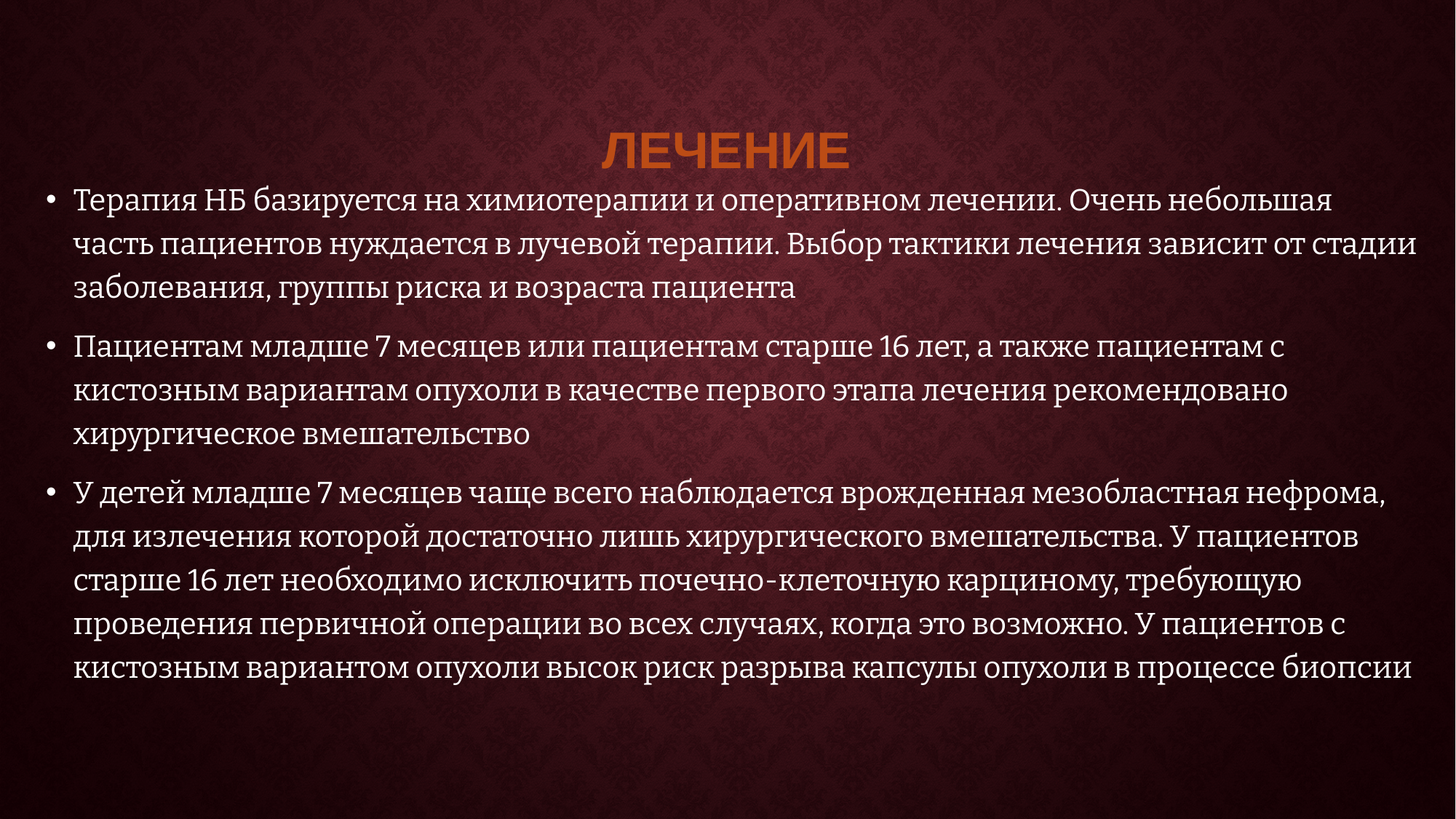

# Лечение
Терапия НБ базируется на химиотерапии и оперативном лечении. Очень небольшая часть пациентов нуждается в лучевой терапии. Выбор тактики лечения зависит от стадии заболевания, группы риска и возраста пациента
Пациентам младше 7 месяцев или пациентам старше 16 лет, а также пациентам с кистозным вариантам опухоли в качестве первого этапа лечения рекомендовано хирургическое вмешательство
У детей младше 7 месяцев чаще всего наблюдается врожденная мезобластная нефрома, для излечения которой достаточно лишь хирургического вмешательства. У пациентов старше 16 лет необходимо исключить почечно-клеточную карциному, требующую проведения первичной операции во всех случаях, когда это возможно. У пациентов с кистозным вариантом опухоли высок риск разрыва капсулы опухоли в процессе биопсии